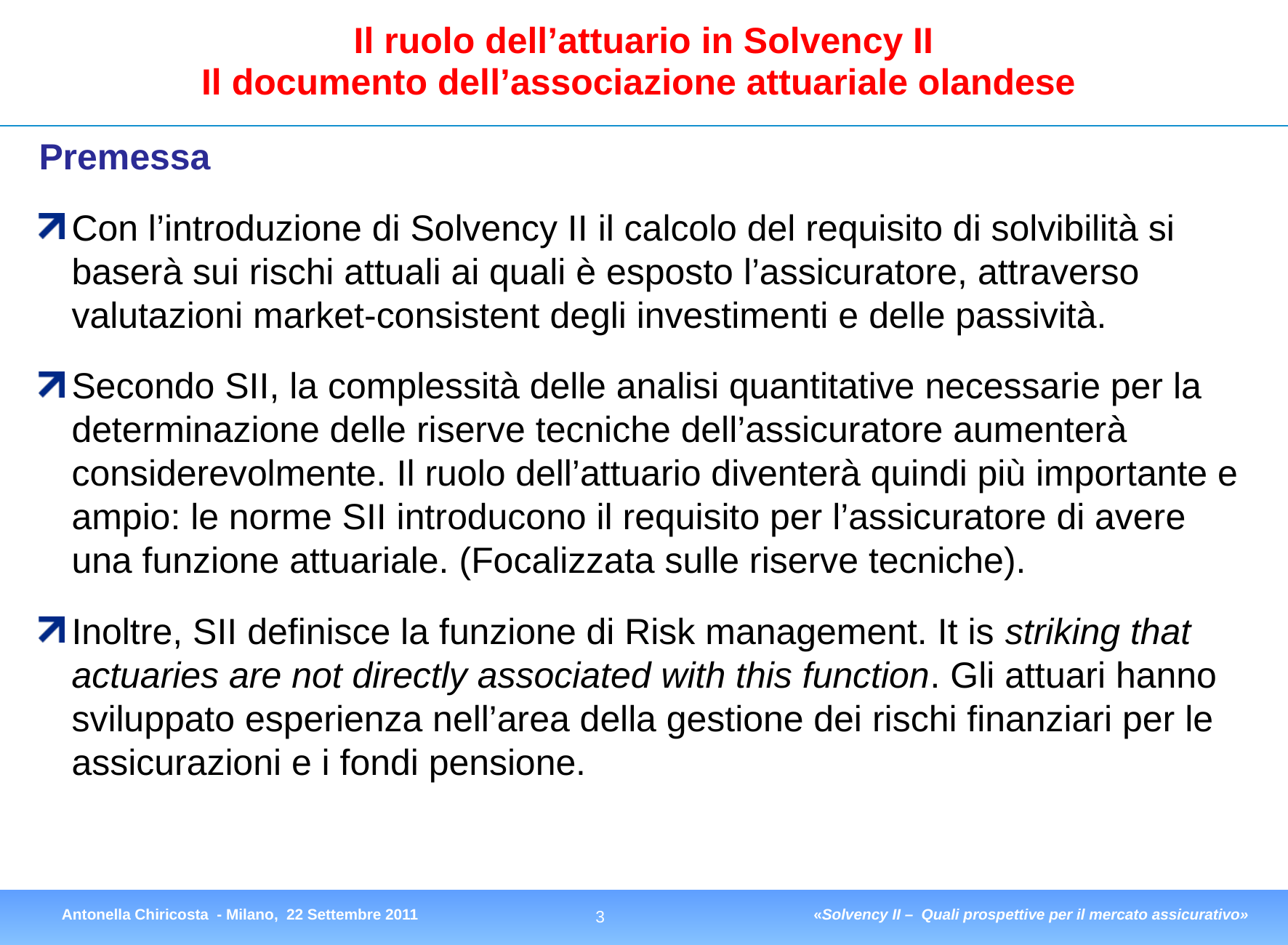

# Il ruolo dell’attuario in Solvency II Il documento dell’associazione attuariale olandese
Premessa
Con l’introduzione di Solvency II il calcolo del requisito di solvibilità si baserà sui rischi attuali ai quali è esposto l’assicuratore, attraverso valutazioni market-consistent degli investimenti e delle passività.
Secondo SII, la complessità delle analisi quantitative necessarie per la determinazione delle riserve tecniche dell’assicuratore aumenterà considerevolmente. Il ruolo dell’attuario diventerà quindi più importante e ampio: le norme SII introducono il requisito per l’assicuratore di avere una funzione attuariale. (Focalizzata sulle riserve tecniche).
Inoltre, SII definisce la funzione di Risk management. It is striking that actuaries are not directly associated with this function. Gli attuari hanno sviluppato esperienza nell’area della gestione dei rischi finanziari per le assicurazioni e i fondi pensione.

Antonella Chiricosta  - Milano,  22 Settembre 2011
«Solvency II –  Quali prospettive per il mercato assicurativo»
3